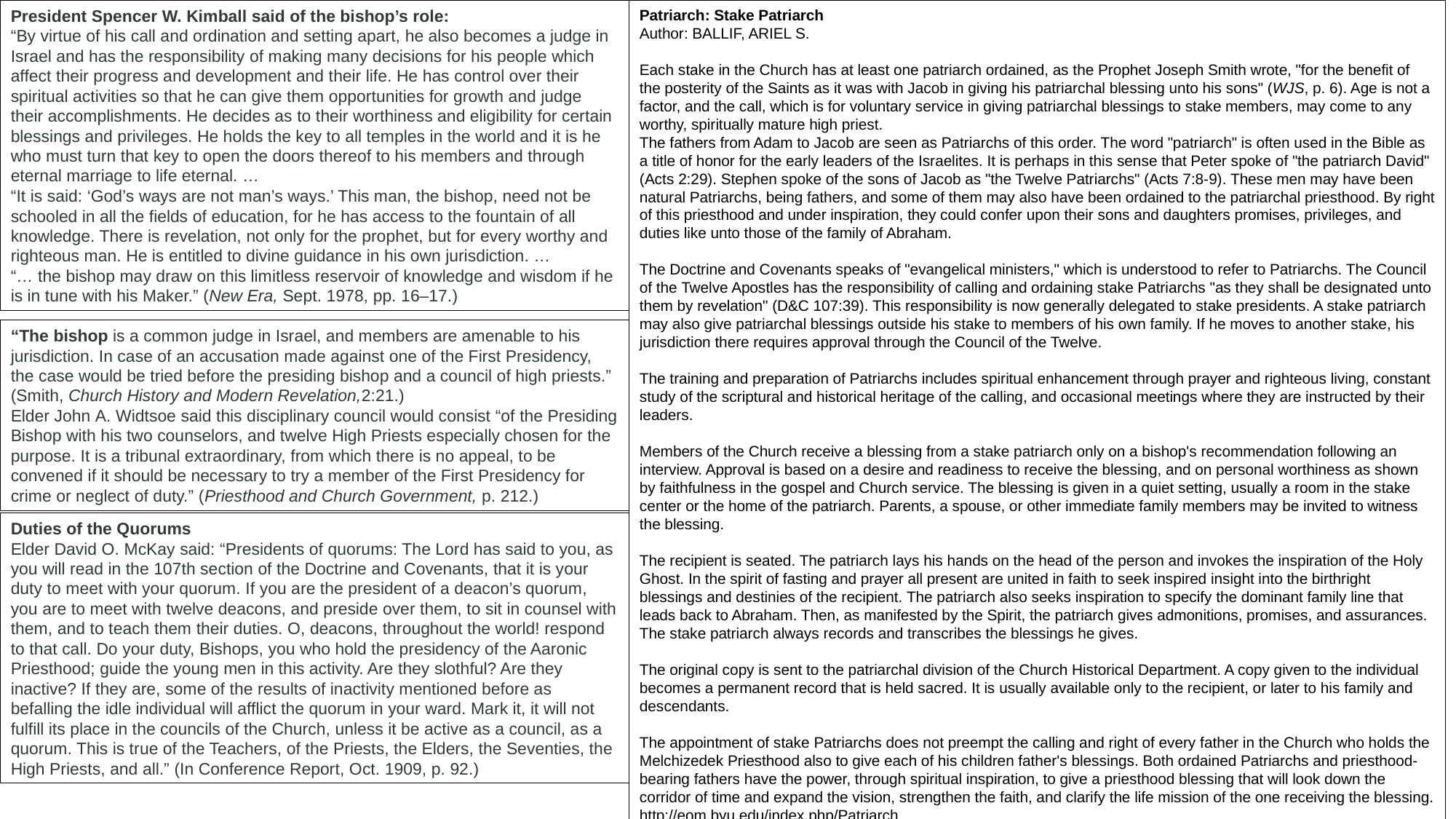

President Spencer W. Kimball said of the bishop’s role:
“By virtue of his call and ordination and setting apart, he also becomes a judge in Israel and has the responsibility of making many decisions for his people which affect their progress and development and their life. He has control over their spiritual activities so that he can give them opportunities for growth and judge their accomplishments. He decides as to their worthiness and eligibility for certain blessings and privileges. He holds the key to all temples in the world and it is he who must turn that key to open the doors thereof to his members and through eternal marriage to life eternal. …
“It is said: ‘God’s ways are not man’s ways.’ This man, the bishop, need not be schooled in all the fields of education, for he has access to the fountain of all knowledge. There is revelation, not only for the prophet, but for every worthy and righteous man. He is entitled to divine guidance in his own jurisdiction. …
“… the bishop may draw on this limitless reservoir of knowledge and wisdom if he is in tune with his Maker.” (New Era, Sept. 1978, pp. 16–17.)
Patriarch: Stake Patriarch
Author: BALLIF, ARIEL S.
Each stake in the Church has at least one patriarch ordained, as the Prophet Joseph Smith wrote, "for the benefit of the posterity of the Saints as it was with Jacob in giving his patriarchal blessing unto his sons" (WJS, p. 6). Age is not a factor, and the call, which is for voluntary service in giving patriarchal blessings to stake members, may come to any worthy, spiritually mature high priest.
The fathers from Adam to Jacob are seen as Patriarchs of this order. The word "patriarch" is often used in the Bible as a title of honor for the early leaders of the Israelites. It is perhaps in this sense that Peter spoke of "the patriarch David" (Acts 2:29). Stephen spoke of the sons of Jacob as "the Twelve Patriarchs" (Acts 7:8-9). These men may have been natural Patriarchs, being fathers, and some of them may also have been ordained to the patriarchal priesthood. By right of this priesthood and under inspiration, they could confer upon their sons and daughters promises, privileges, and duties like unto those of the family of Abraham.

The Doctrine and Covenants speaks of "evangelical ministers," which is understood to refer to Patriarchs. The Council of the Twelve Apostles has the responsibility of calling and ordaining stake Patriarchs "as they shall be designated unto them by revelation" (D&C 107:39). This responsibility is now generally delegated to stake presidents. A stake patriarch may also give patriarchal blessings outside his stake to members of his own family. If he moves to another stake, his jurisdiction there requires approval through the Council of the Twelve.

The training and preparation of Patriarchs includes spiritual enhancement through prayer and righteous living, constant study of the scriptural and historical heritage of the calling, and occasional meetings where they are instructed by their leaders.

Members of the Church receive a blessing from a stake patriarch only on a bishop's recommendation following an interview. Approval is based on a desire and readiness to receive the blessing, and on personal worthiness as shown by faithfulness in the gospel and Church service. The blessing is given in a quiet setting, usually a room in the stake center or the home of the patriarch. Parents, a spouse, or other immediate family members may be invited to witness the blessing.

The recipient is seated. The patriarch lays his hands on the head of the person and invokes the inspiration of the Holy Ghost. In the spirit of fasting and prayer all present are united in faith to seek inspired insight into the birthright blessings and destinies of the recipient. The patriarch also seeks inspiration to specify the dominant family line that leads back to Abraham. Then, as manifested by the Spirit, the patriarch gives admonitions, promises, and assurances.
The stake patriarch always records and transcribes the blessings he gives.

The original copy is sent to the patriarchal division of the Church Historical Department. A copy given to the individual becomes a permanent record that is held sacred. It is usually available only to the recipient, or later to his family and descendants.

The appointment of stake Patriarchs does not preempt the calling and right of every father in the Church who holds the Melchizedek Priesthood also to give each of his children father's blessings. Both ordained Patriarchs and priesthood-bearing fathers have the power, through spiritual inspiration, to give a priesthood blessing that will look down the corridor of time and expand the vision, strengthen the faith, and clarify the life mission of the one receiving the blessing.
http://eom.byu.edu/index.php/Patriarch
“The bishop is a common judge in Israel, and members are amenable to his jurisdiction. In case of an accusation made against one of the First Presidency, the case would be tried before the presiding bishop and a council of high priests.” (Smith, Church History and Modern Revelation,2:21.)
Elder John A. Widtsoe said this disciplinary council would consist “of the Presiding Bishop with his two counselors, and twelve High Priests especially chosen for the purpose. It is a tribunal extraordinary, from which there is no appeal, to be convened if it should be necessary to try a member of the First Presidency for crime or neglect of duty.” (Priesthood and Church Government, p. 212.)
Duties of the Quorums
Elder David O. McKay said: “Presidents of quorums: The Lord has said to you, as you will read in the 107th section of the Doctrine and Covenants, that it is your duty to meet with your quorum. If you are the president of a deacon’s quorum, you are to meet with twelve deacons, and preside over them, to sit in counsel with them, and to teach them their duties. O, deacons, throughout the world! respond to that call. Do your duty, Bishops, you who hold the presidency of the Aaronic Priesthood; guide the young men in this activity. Are they slothful? Are they inactive? If they are, some of the results of inactivity mentioned before as befalling the idle individual will afflict the quorum in your ward. Mark it, it will not fulfill its place in the councils of the Church, unless it be active as a council, as a quorum. This is true of the Teachers, of the Priests, the Elders, the Seventies, the High Priests, and all.” (In Conference Report, Oct. 1909, p. 92.)